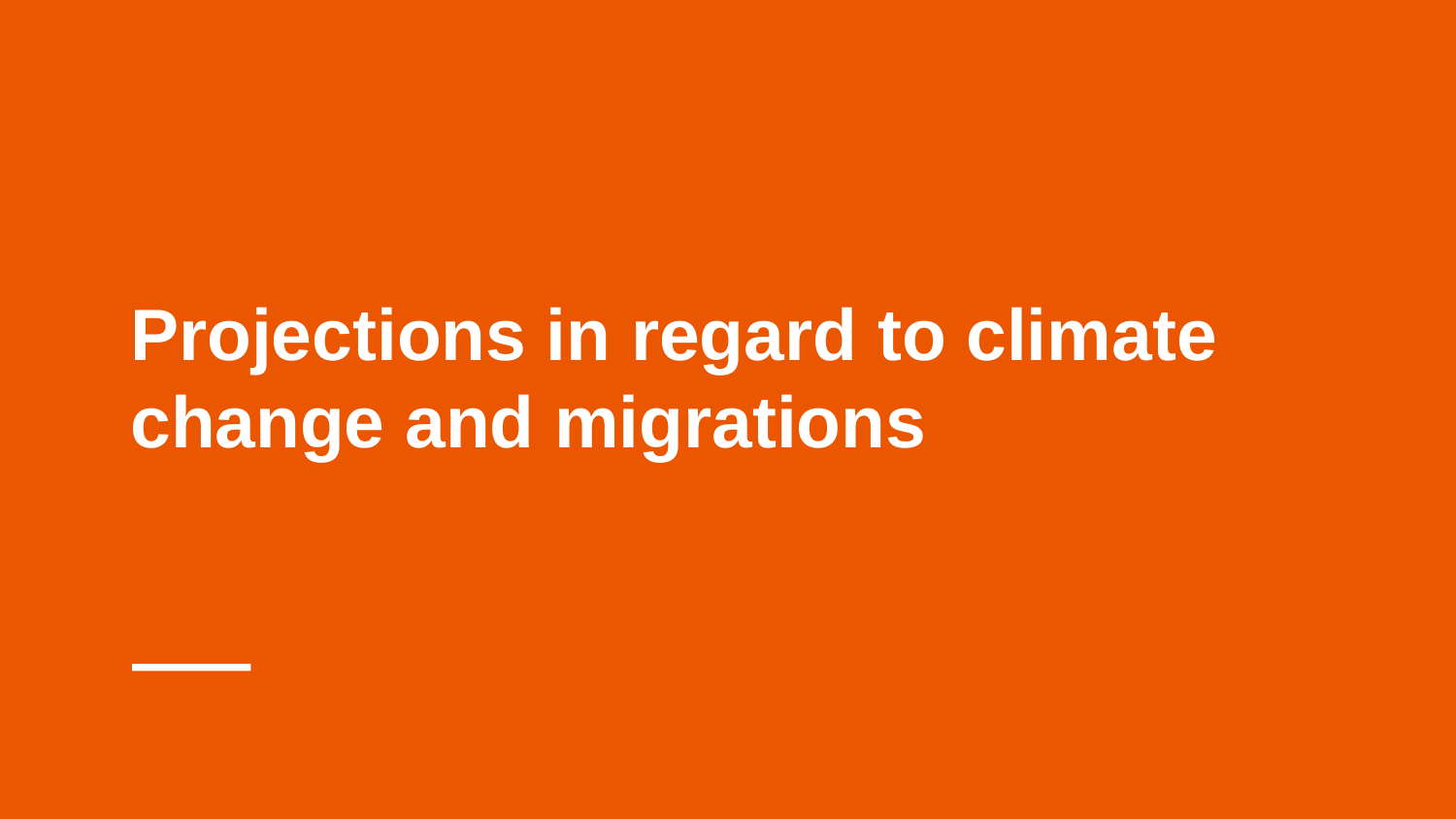

Projections in regard to climate change and migrations